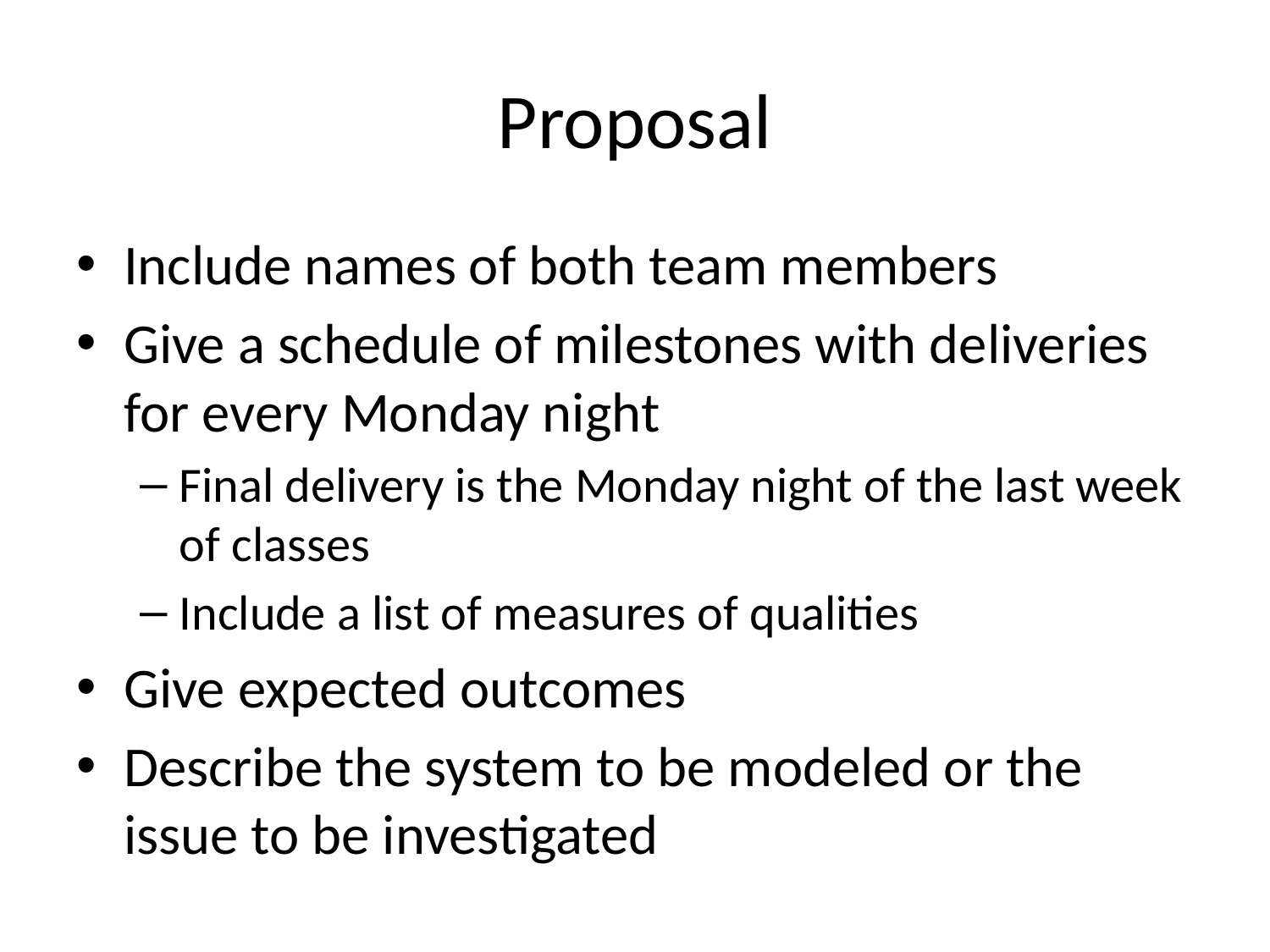

# Proposal
Include names of both team members
Give a schedule of milestones with deliveries for every Monday night
Final delivery is the Monday night of the last week of classes
Include a list of measures of qualities
Give expected outcomes
Describe the system to be modeled or the issue to be investigated